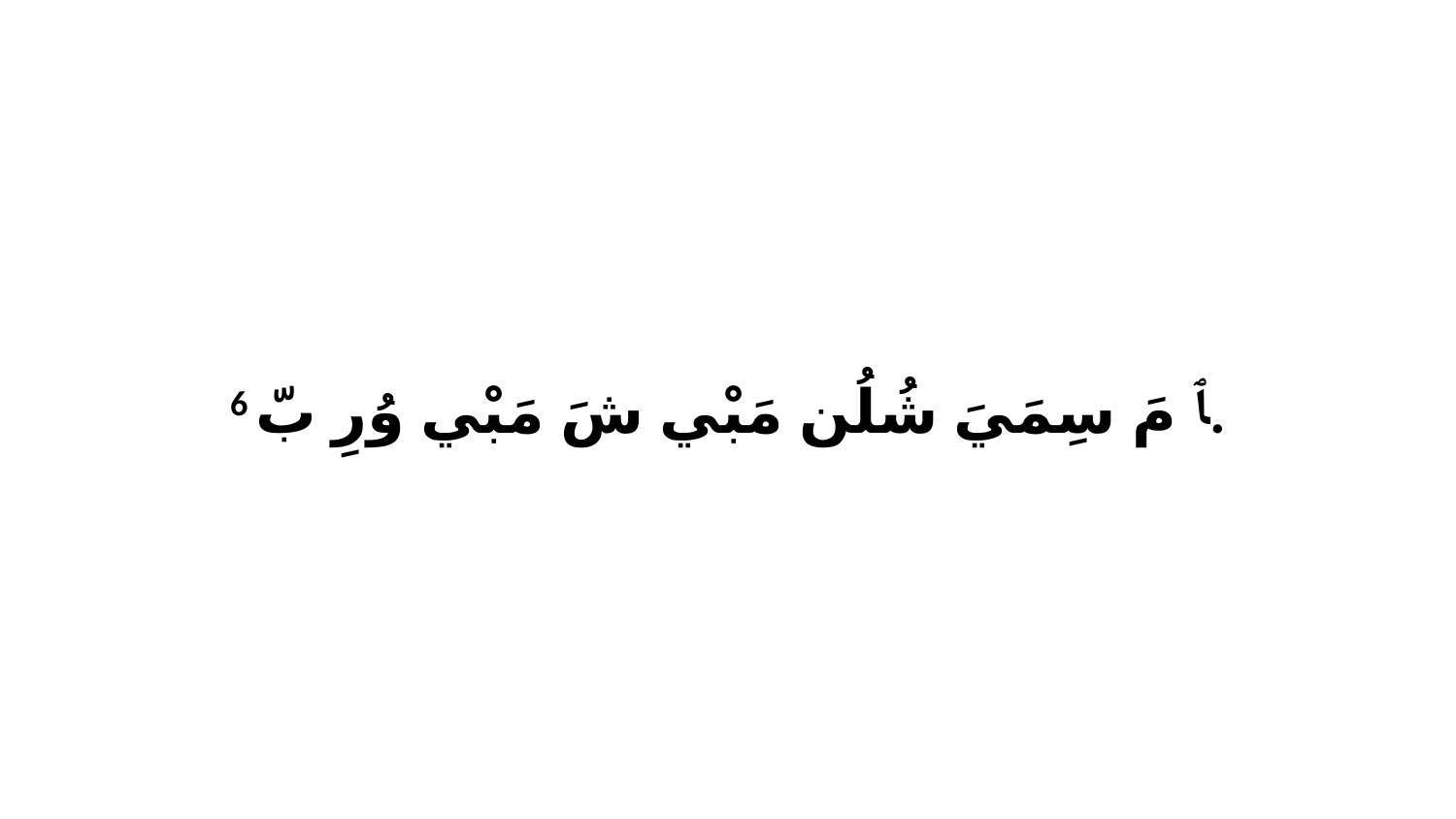

6 ﭑ مَ سِمَيَ شُلُن مَبْي شَ مَبْي وُرِ بّ.